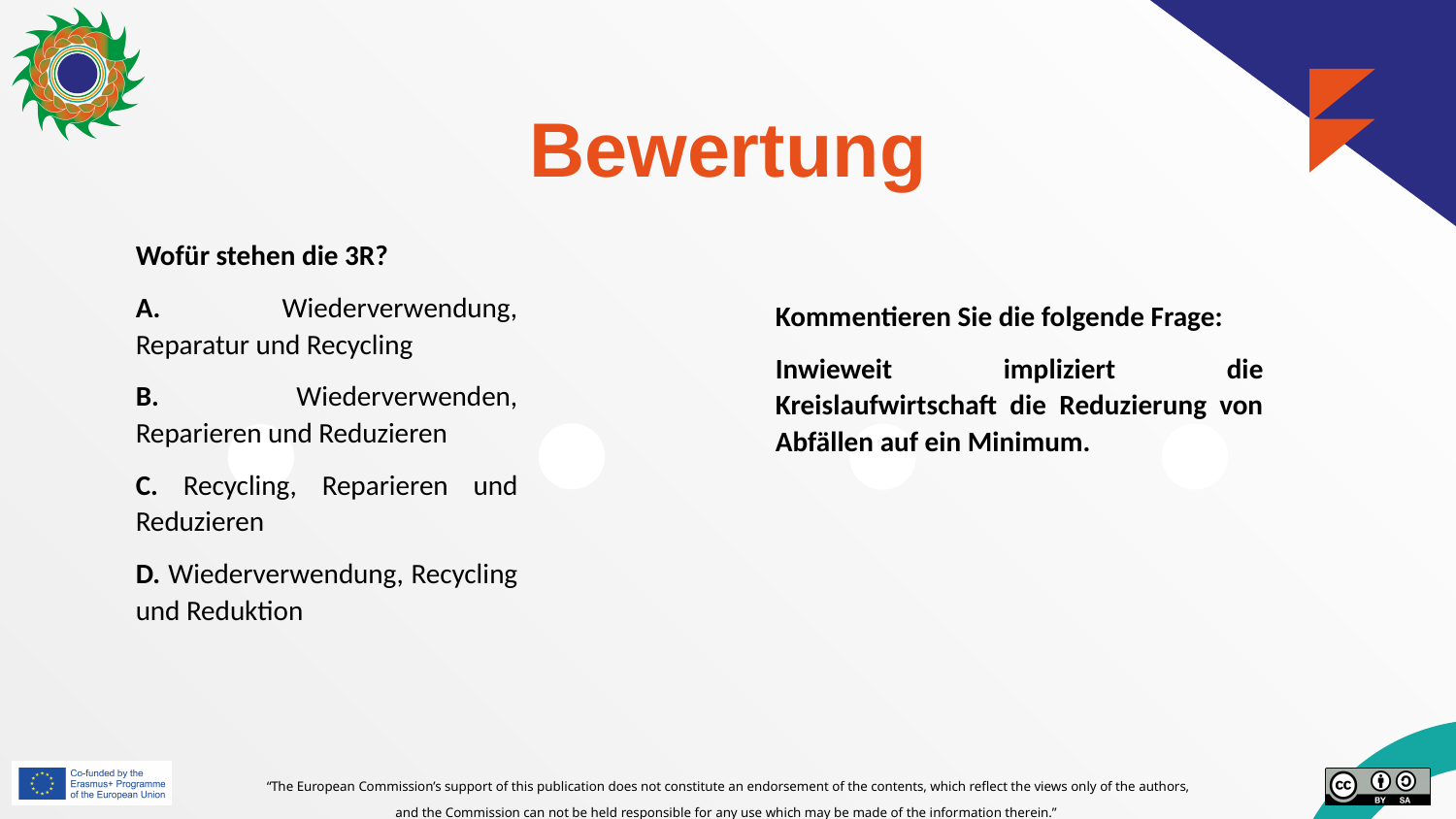

# Bewertung
Wofür stehen die 3R?
A. Wiederverwendung, Reparatur und Recycling
B. Wiederverwenden, Reparieren und Reduzieren
C. Recycling, Reparieren und Reduzieren
D. Wiederverwendung, Recycling und Reduktion
Kommentieren Sie die folgende Frage:
Inwieweit impliziert die Kreislaufwirtschaft die Reduzierung von Abfällen auf ein Minimum.